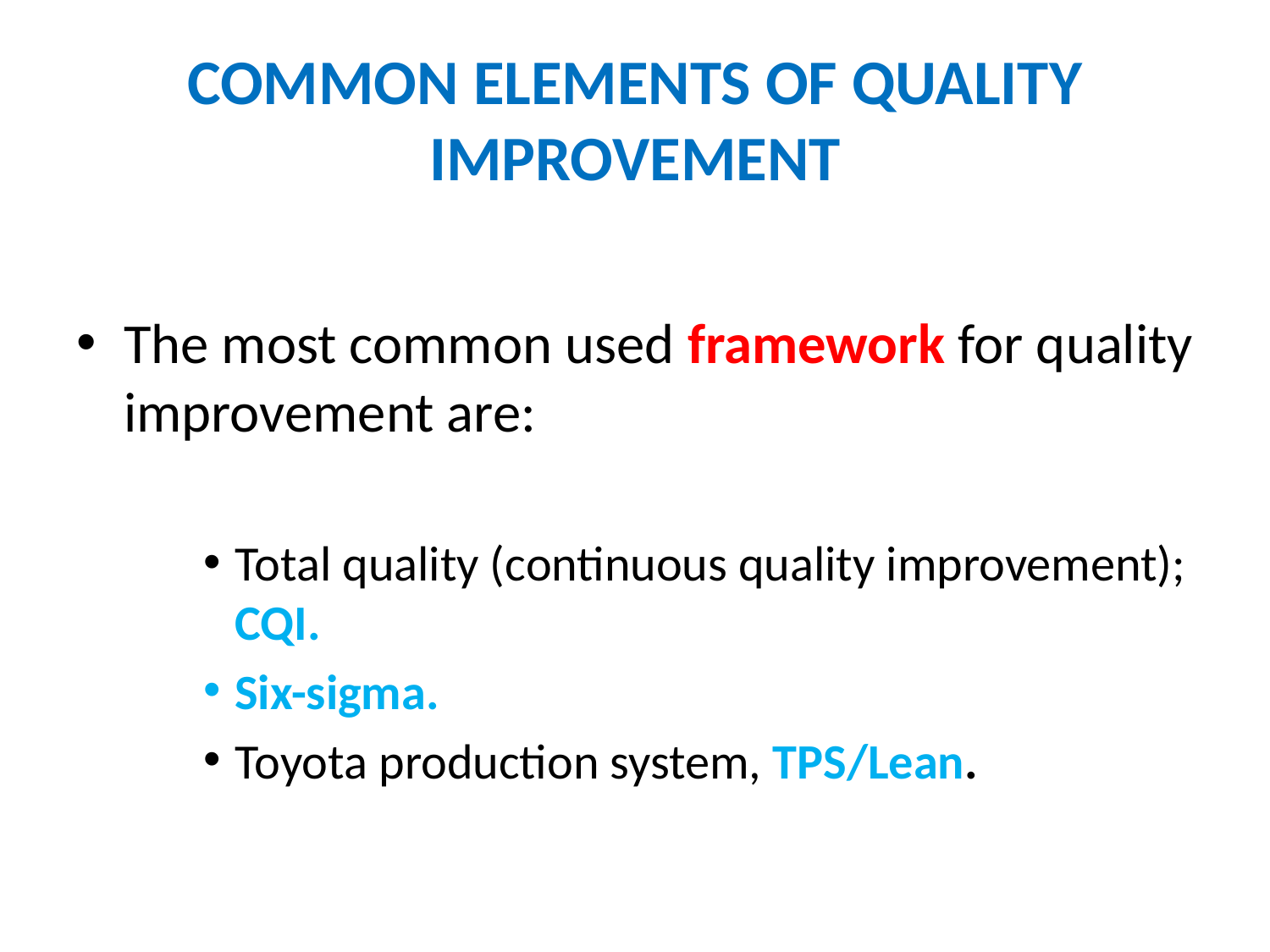

# COMMON ELEMENTS OF QUALITY IMPROVEMENT

The most common used framework for quality improvement are:

Total quality (continuous quality improvement); CQI.
Six-sigma.
Toyota production system, TPS/Lean.